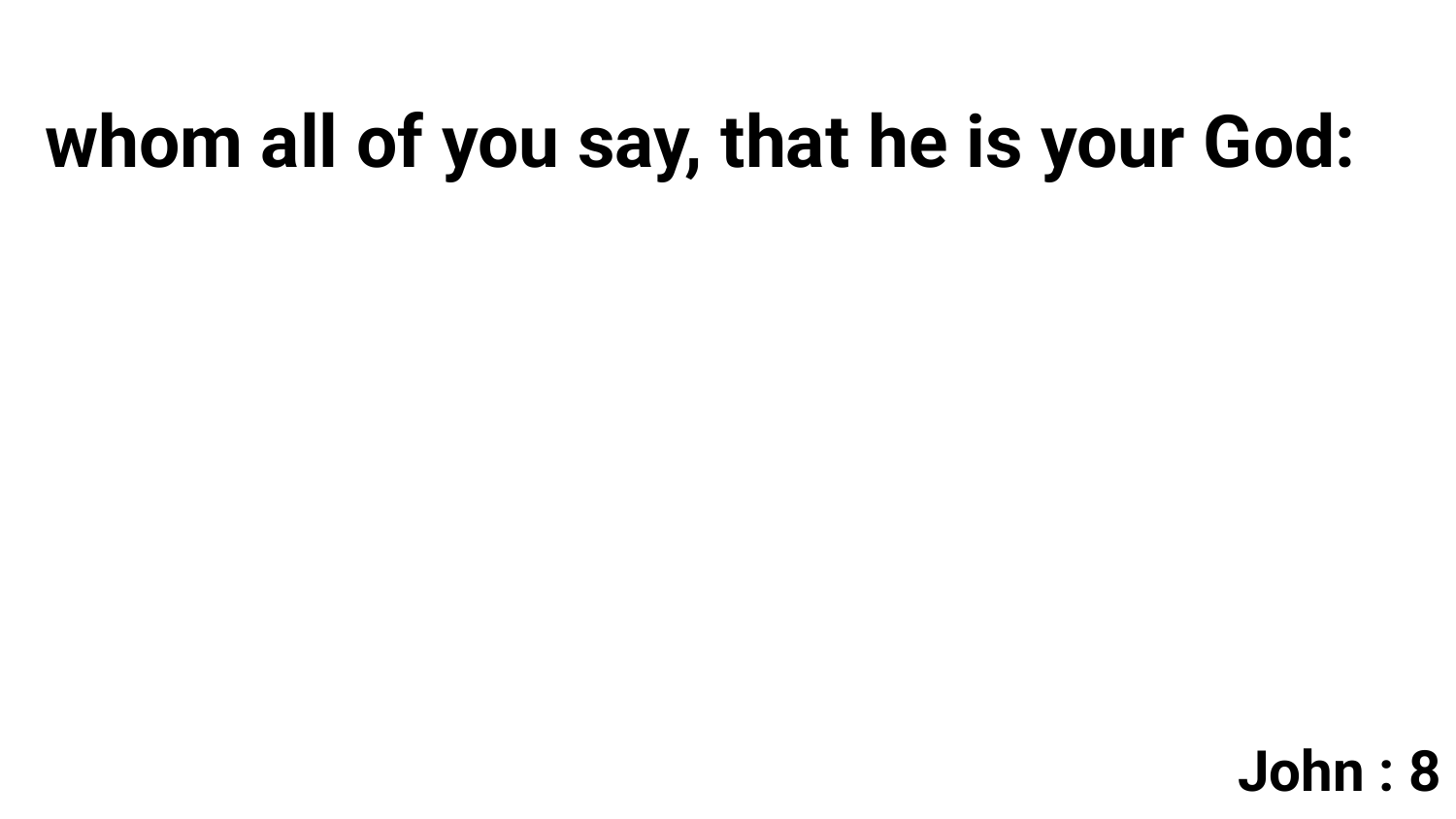

whom all of you say, that he is your God:
John : 8